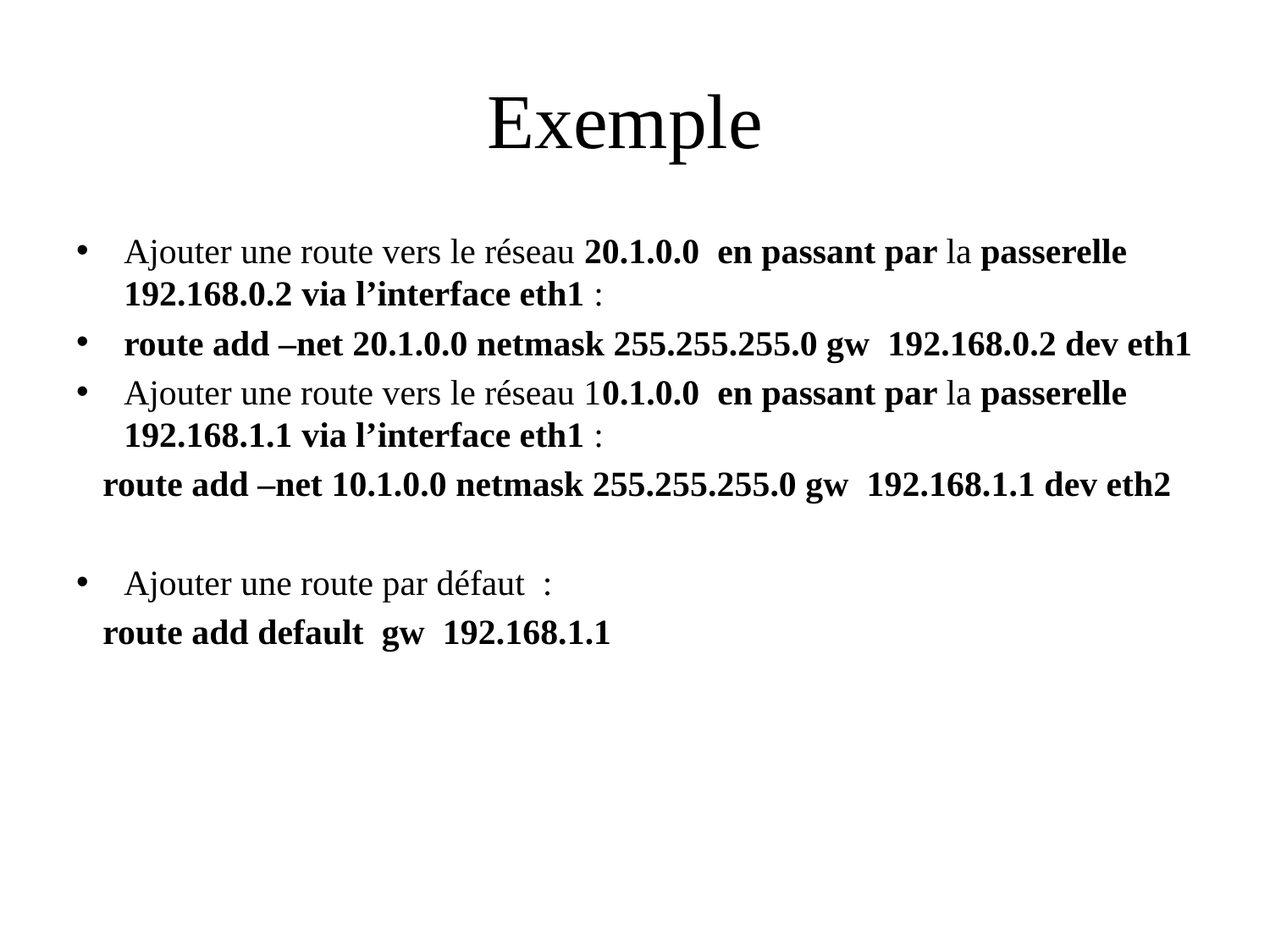

# Exemple
Ajouter une route vers le réseau 20.1.0.0  en passant par la passerelle 192.168.0.2 via l’interface eth1 :
route add –net 20.1.0.0 netmask 255.255.255.0 gw  192.168.0.2 dev eth1
Ajouter une route vers le réseau 10.1.0.0  en passant par la passerelle 192.168.1.1 via l’interface eth1 :
   route add –net 10.1.0.0 netmask 255.255.255.0 gw  192.168.1.1 dev eth2

Ajouter une route par défaut  :
   route add default  gw  192.168.1.1